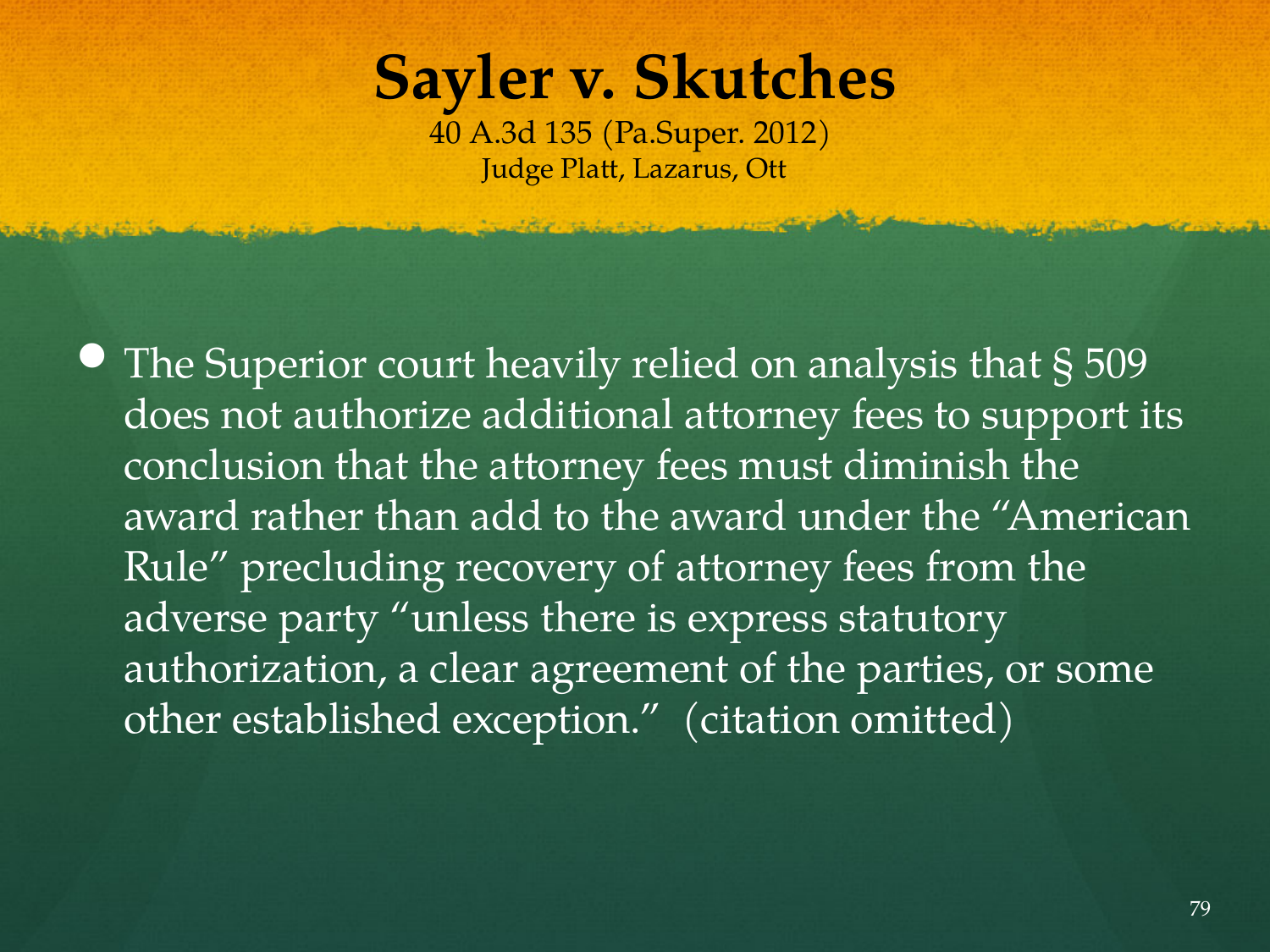

# Sayler v. Skutches 40 A.3d 135 (Pa.Super. 2012) Judge Platt, Lazarus, Ott

The Superior court heavily relied on analysis that § 509 does not authorize additional attorney fees to support its conclusion that the attorney fees must diminish the award rather than add to the award under the “American Rule” precluding recovery of attorney fees from the adverse party “unless there is express statutory authorization, a clear agreement of the parties, or some other established exception.”  (citation omitted)
79